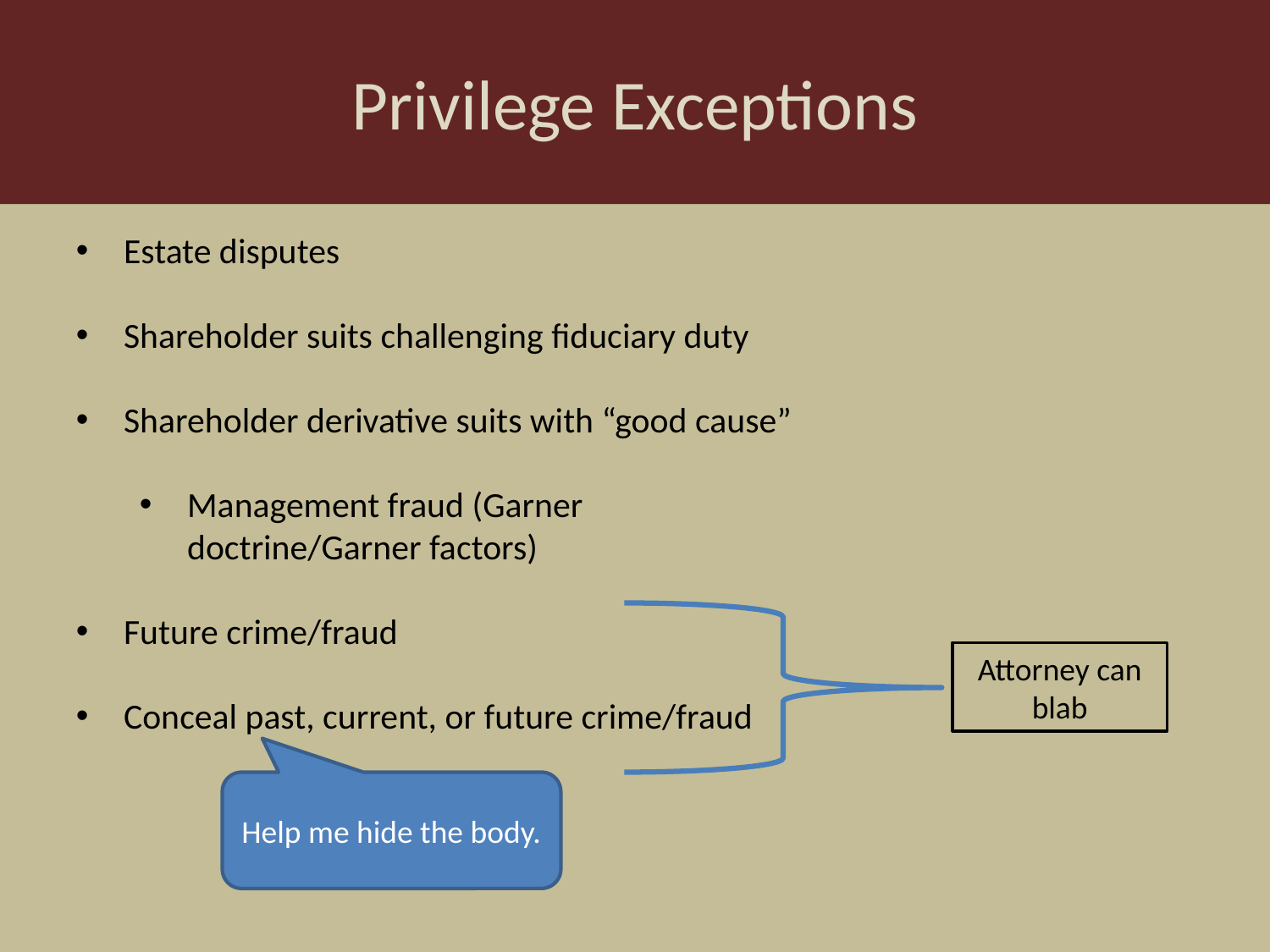

Privilege Exceptions

Estate disputes

Shareholder suits challenging fiduciary duty

Shareholder derivative suits with “good cause”

Management fraud (Garner doctrine/Garner factors)

Future crime/fraud

Conceal past, current, or future crime/fraud

Attorney can blab
Help me hide the body.